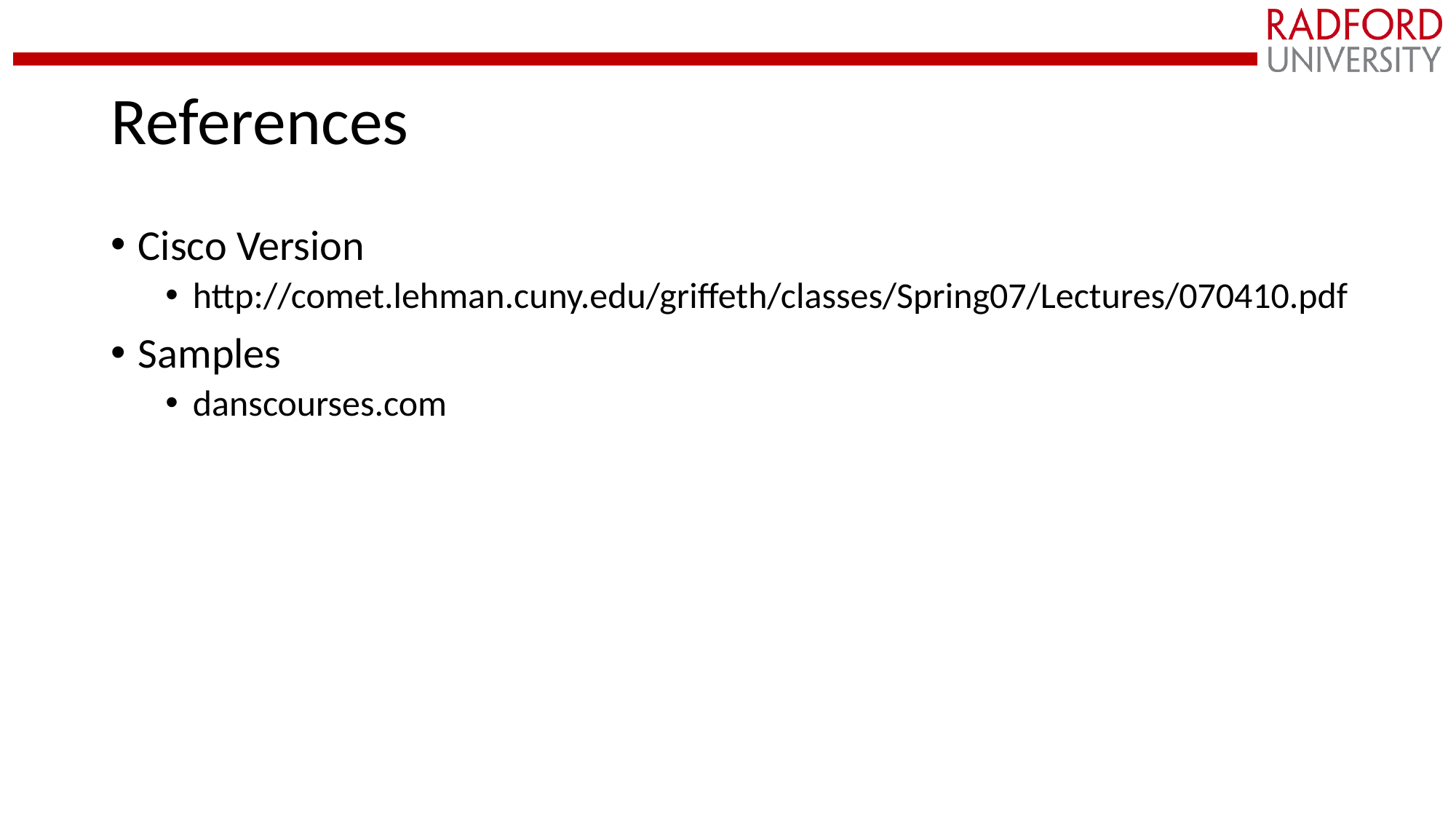

# References
Cisco Version
http://comet.lehman.cuny.edu/griffeth/classes/Spring07/Lectures/070410.pdf
Samples
danscourses.com